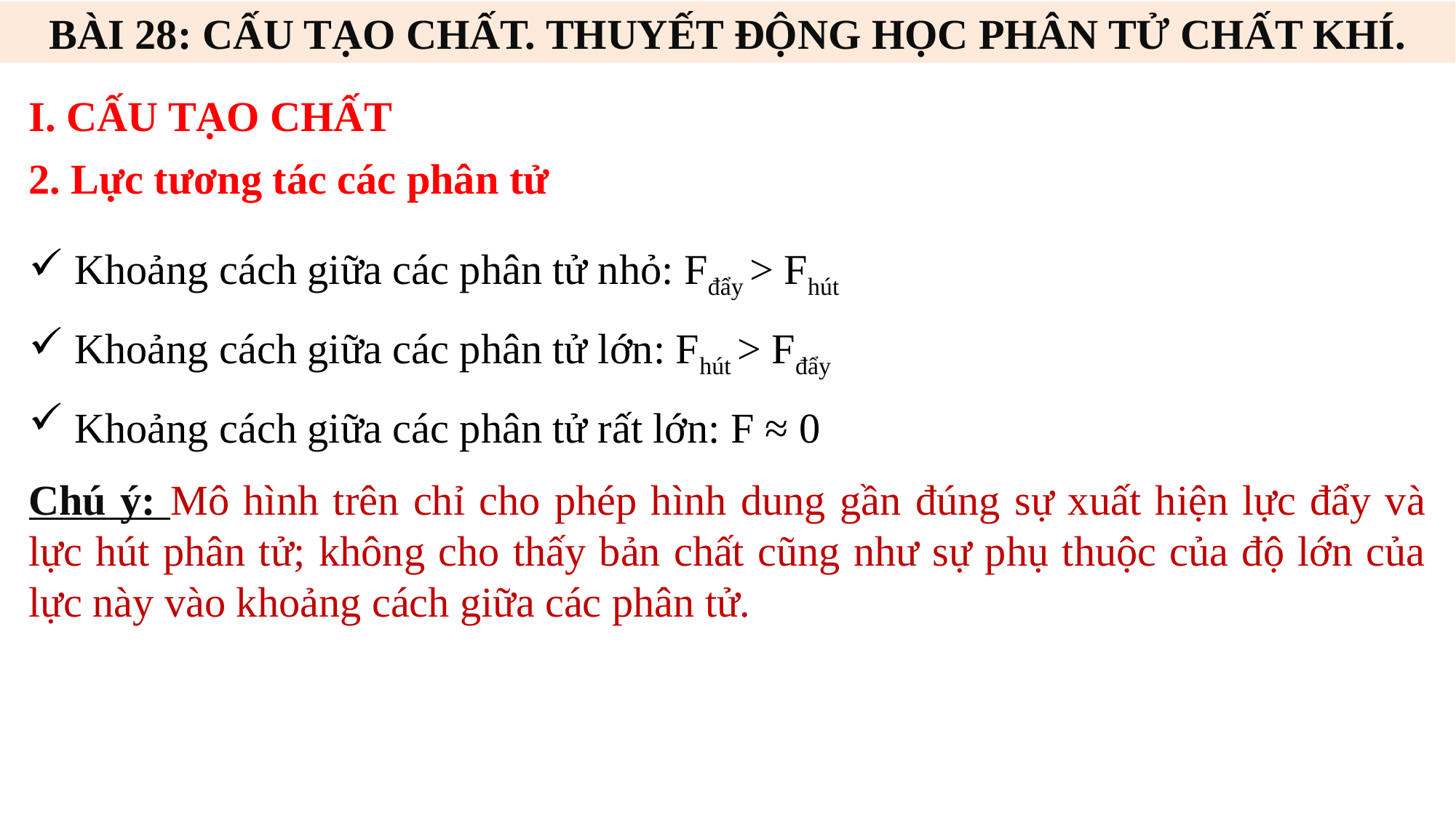

BÀI 28: CẤU TẠO CHẤT. THUYẾT ĐỘNG HỌC PHÂN TỬ CHẤT KHÍ.
I. CẤU TẠO CHẤT
2. Lực tương tác các phân tử
 Khoảng cách giữa các phân tử nhỏ: Fđẩy > Fhút
 Khoảng cách giữa các phân tử lớn: Fhút > Fđẩy
 Khoảng cách giữa các phân tử rất lớn: F ≈ 0
Chú ý: Mô hình trên chỉ cho phép hình dung gần đúng sự xuất hiện lực đẩy và lực hút phân tử; không cho thấy bản chất cũng như sự phụ thuộc của độ lớn của lực này vào khoảng cách giữa các phân tử.